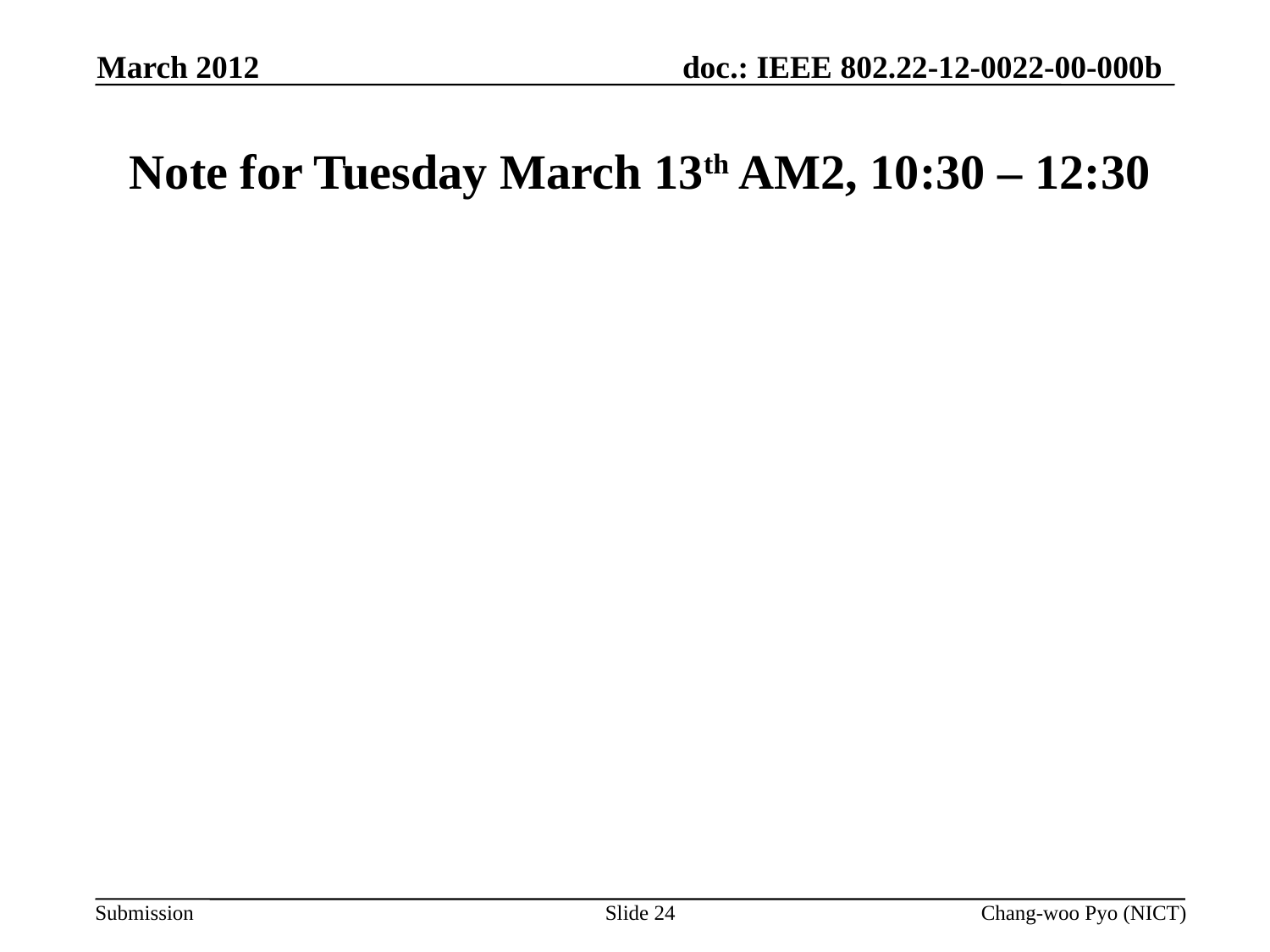

March 2012
# Note for Tuesday March 13th AM2, 10:30 – 12:30

Slide 24
Chang-woo Pyo (NICT)